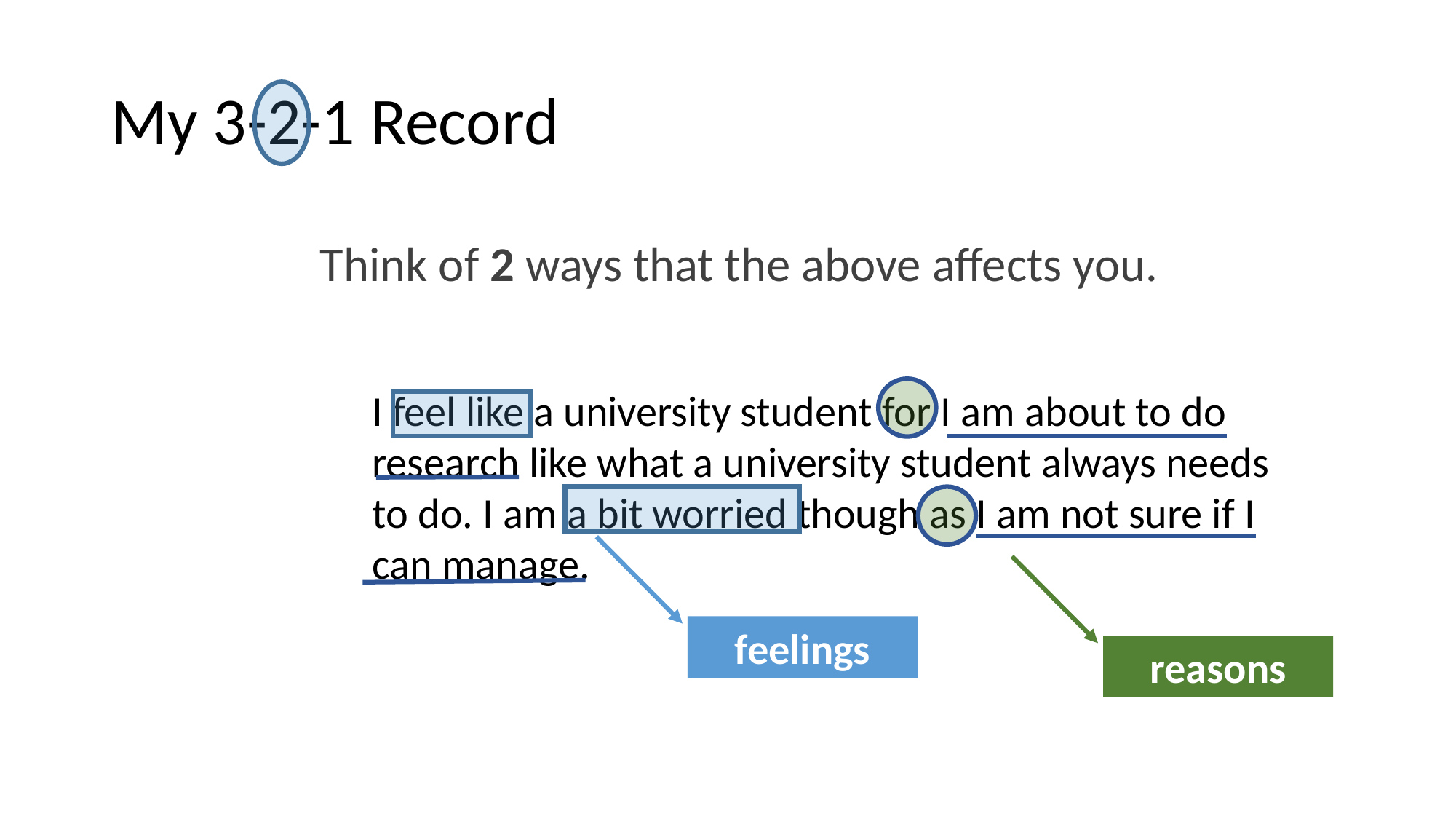

# My 3-2-1 Record

Think of 2 ways that the above affects you.
I feel like a university student for I am about to do research like what a university student always needs to do. I am a bit worried though as I am not sure if I can manage.

feelings
reasons